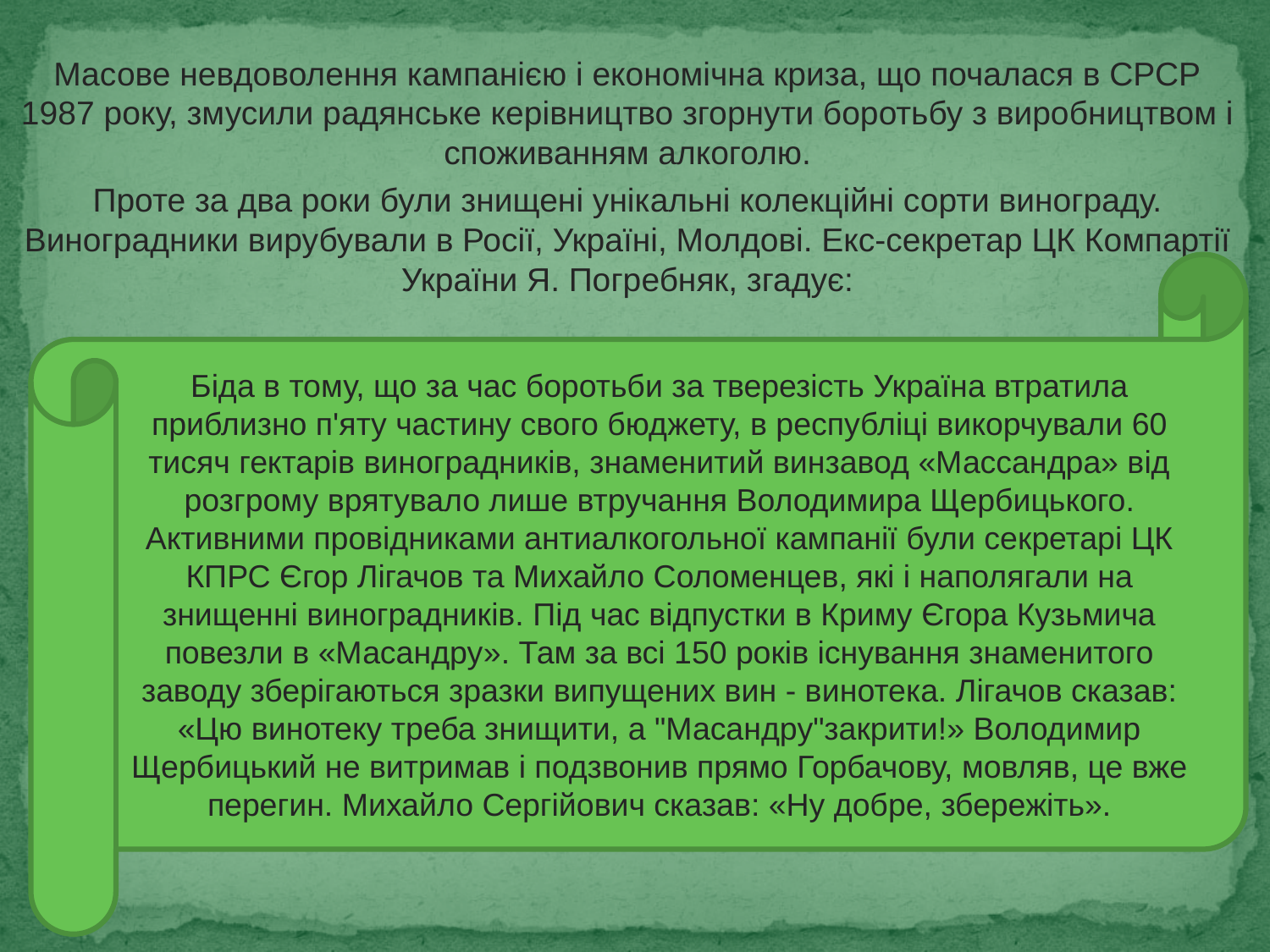

Масове невдоволення кампанією і економічна криза, що почалася в СРСР 1987 року, змусили радянське керівництво згорнути боротьбу з виробництвом і споживанням алкоголю.
Проте за два роки були знищені унікальні колекційні сорти винограду. Виноградники вирубували в Росії, Україні, Молдові. Екс-секретар ЦК Компартії України Я. Погребняк, згадує:

Біда в тому, що за час боротьби за тверезість Україна втратила приблизно п'яту частину свого бюджету, в республіці викорчували 60 тисяч гектарів виноградників, знаменитий винзавод «Массандра» від розгрому врятувало лише втручання Володимира Щербицького. Активними провідниками антиалкогольної кампанії були секретарі ЦК КПРС Єгор Лігачов та Михайло Соломенцев, які і наполягали на знищенні виноградників. Під час відпустки в Криму Єгора Кузьмича повезли в «Масандру». Там за всі 150 років існування знаменитого заводу зберігаються зразки випущених вин - винотека. Лігачов сказав: «Цю винотеку треба знищити, а "Масандру"закрити!» Володимир Щербицький не витримав і подзвонив прямо Горбачову, мовляв, це вже перегин. Михайло Сергійович сказав: «Ну добре, збережіть».